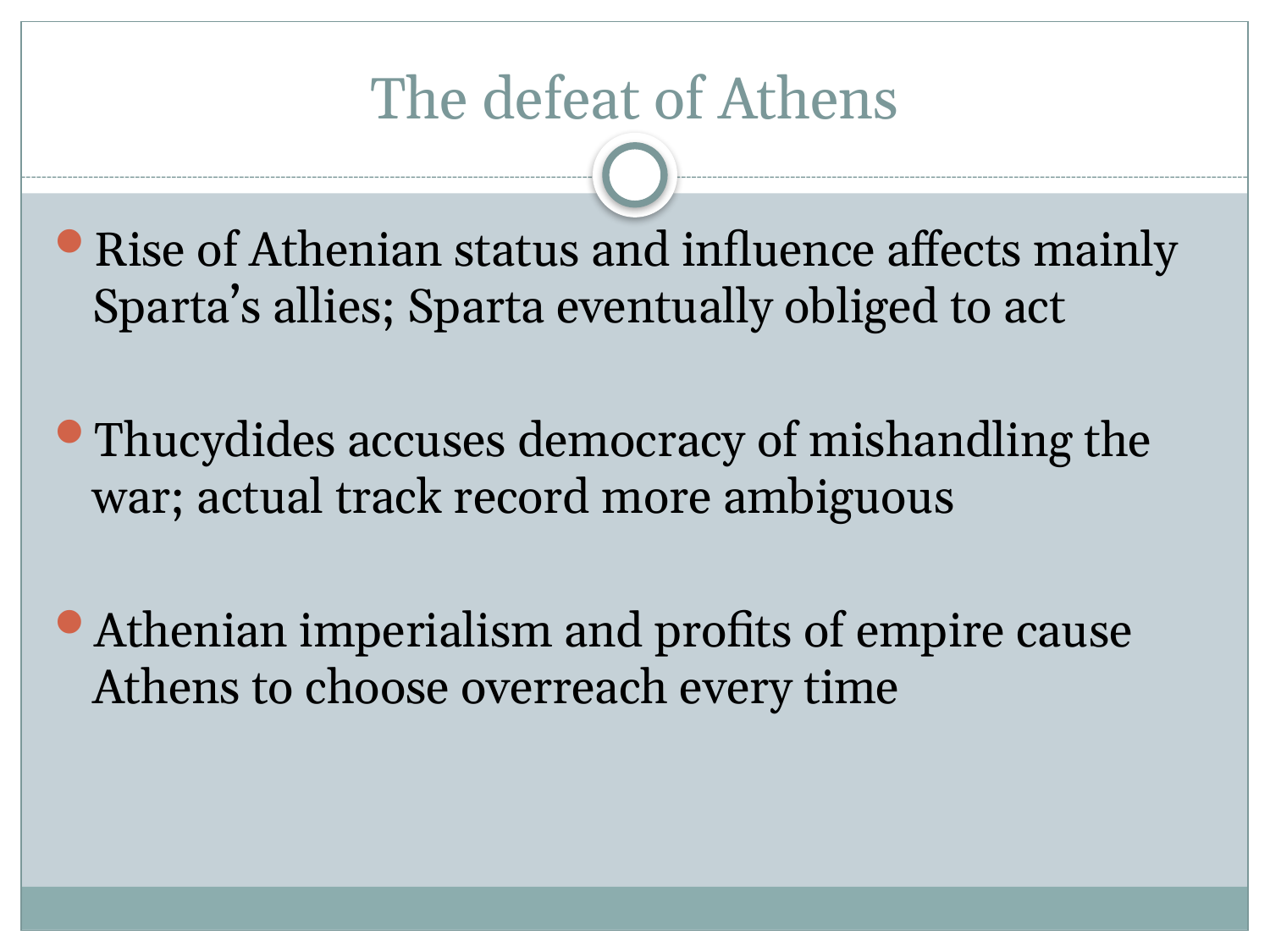

# The defeat of Athens
Rise of Athenian status and influence affects mainly Sparta’s allies; Sparta eventually obliged to act

Thucydides accuses democracy of mishandling the war; actual track record more ambiguous

Athenian imperialism and profits of empire cause Athens to choose overreach every time